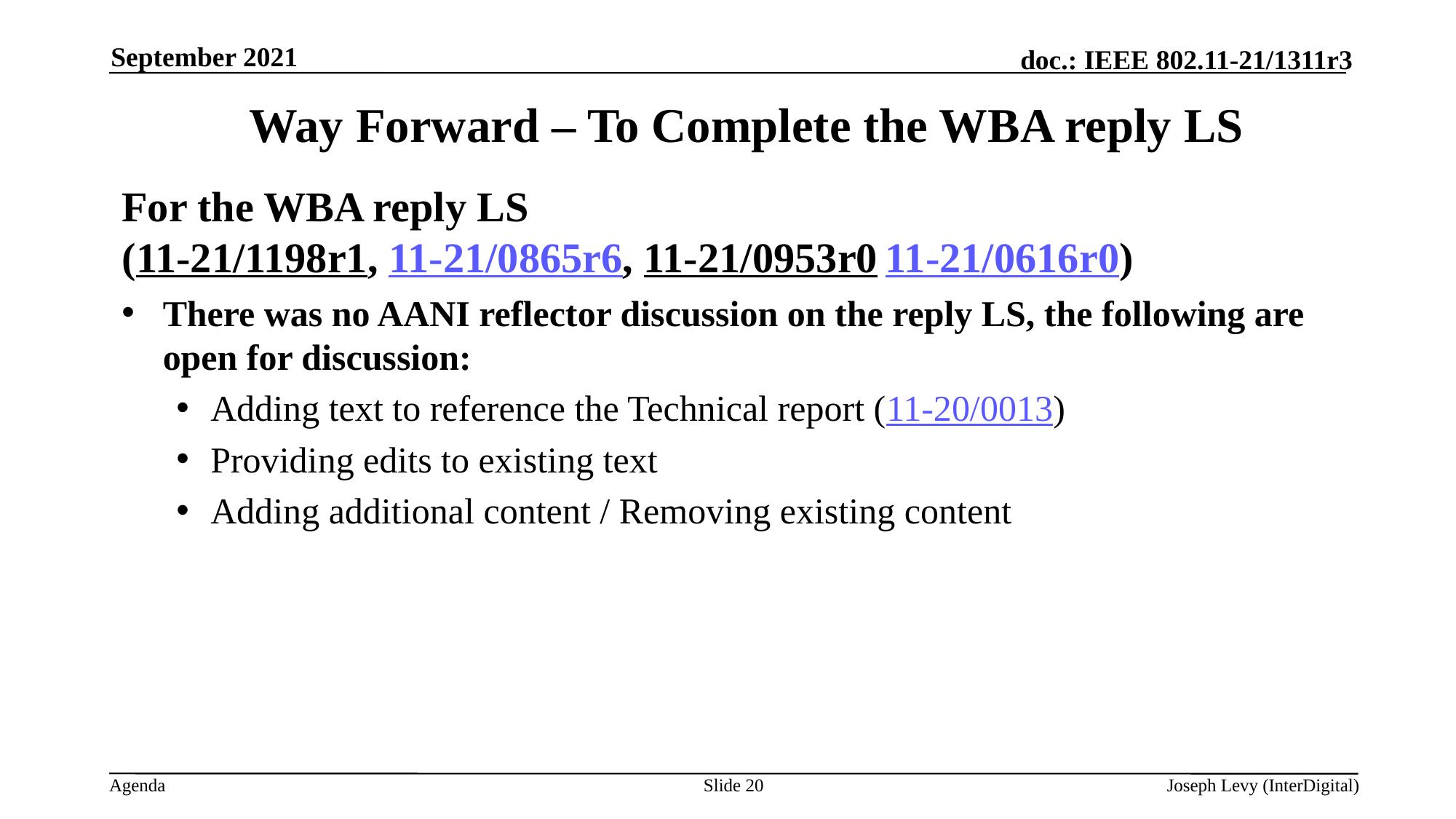

September 2021
# Way Forward – To Complete the WBA reply LS
For the WBA reply LS
(11-21/1198r1, 11-21/0865r6, 11-21/0953r0 11-21/0616r0)
There was no AANI reflector discussion on the reply LS, the following are open for discussion:
Adding text to reference the Technical report (11-20/0013)
Providing edits to existing text
Adding additional content / Removing existing content
Slide 20
Joseph Levy (InterDigital)